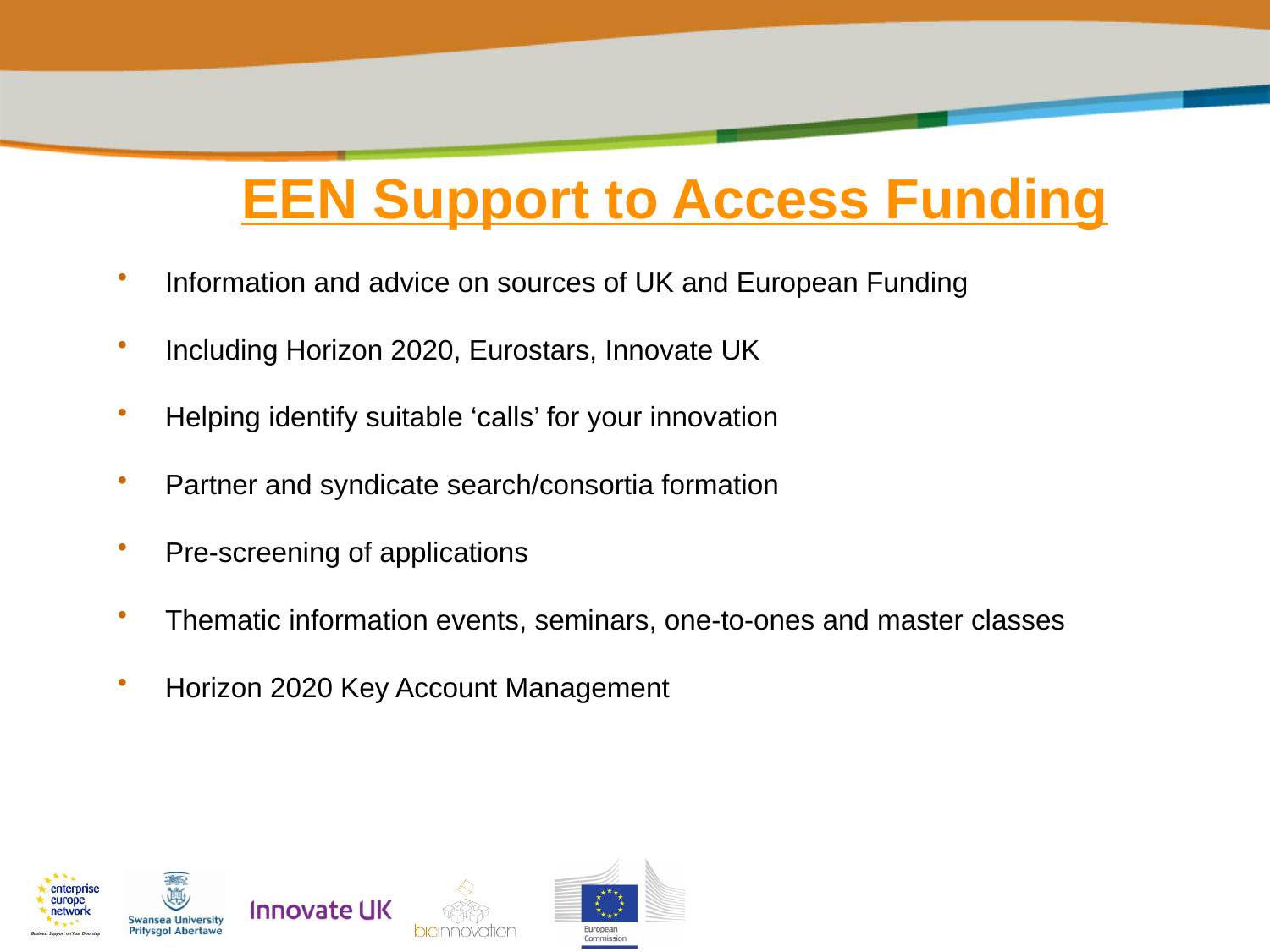

# EEN Support to Access Funding
Information and advice on sources of UK and European Funding
Including Horizon 2020, Eurostars, Innovate UK
Helping identify suitable ‘calls’ for your innovation
Partner and syndicate search/consortia formation
Pre-screening of applications
Thematic information events, seminars, one-to-ones and master classes
Horizon 2020 Key Account Management